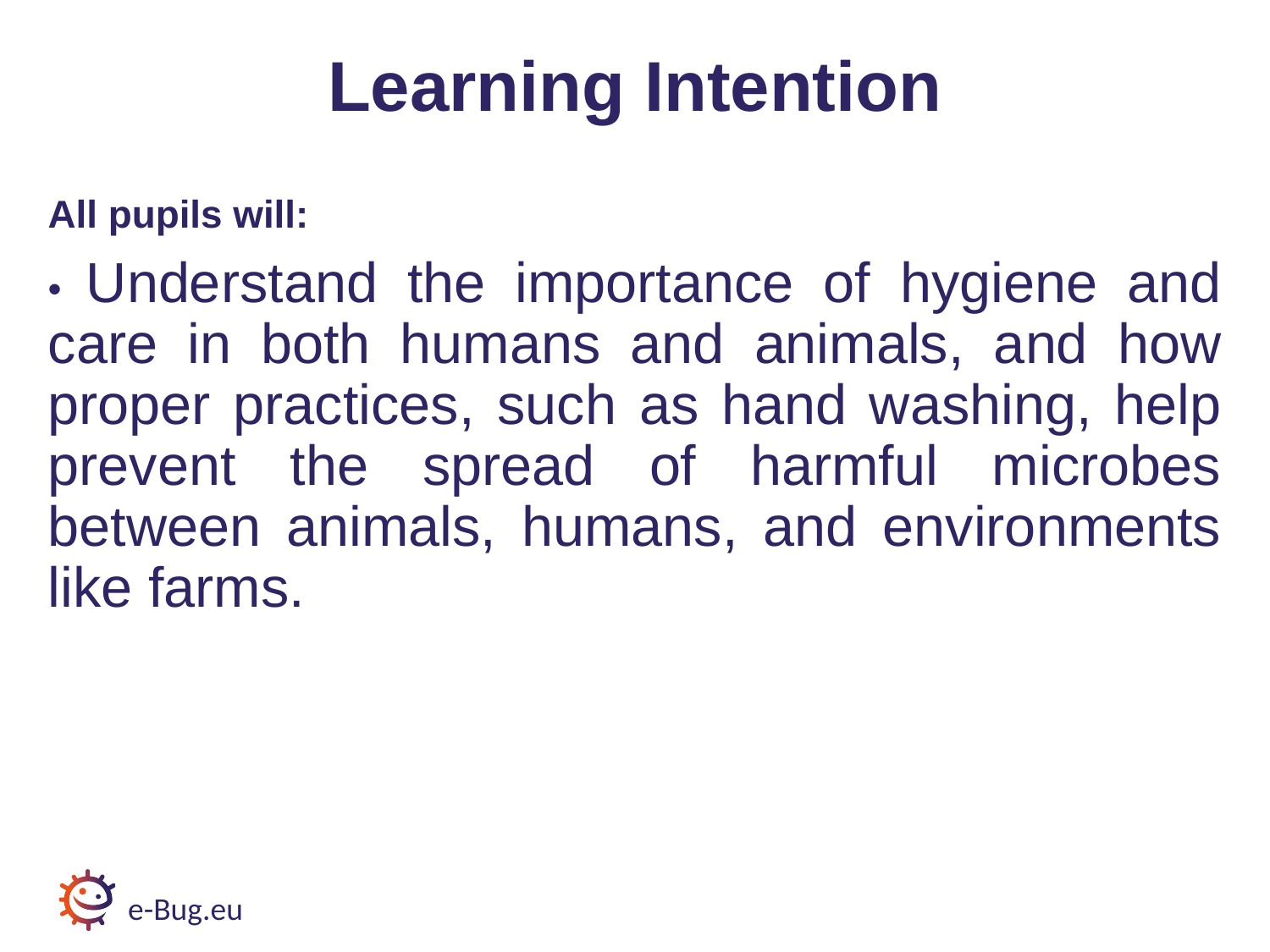

# Learning Intention
All pupils will:
• Understand the importance of hygiene and care in both humans and animals, and how proper practices, such as hand washing, help prevent the spread of harmful microbes between animals, humans, and environments like farms.

e-Bug.eu